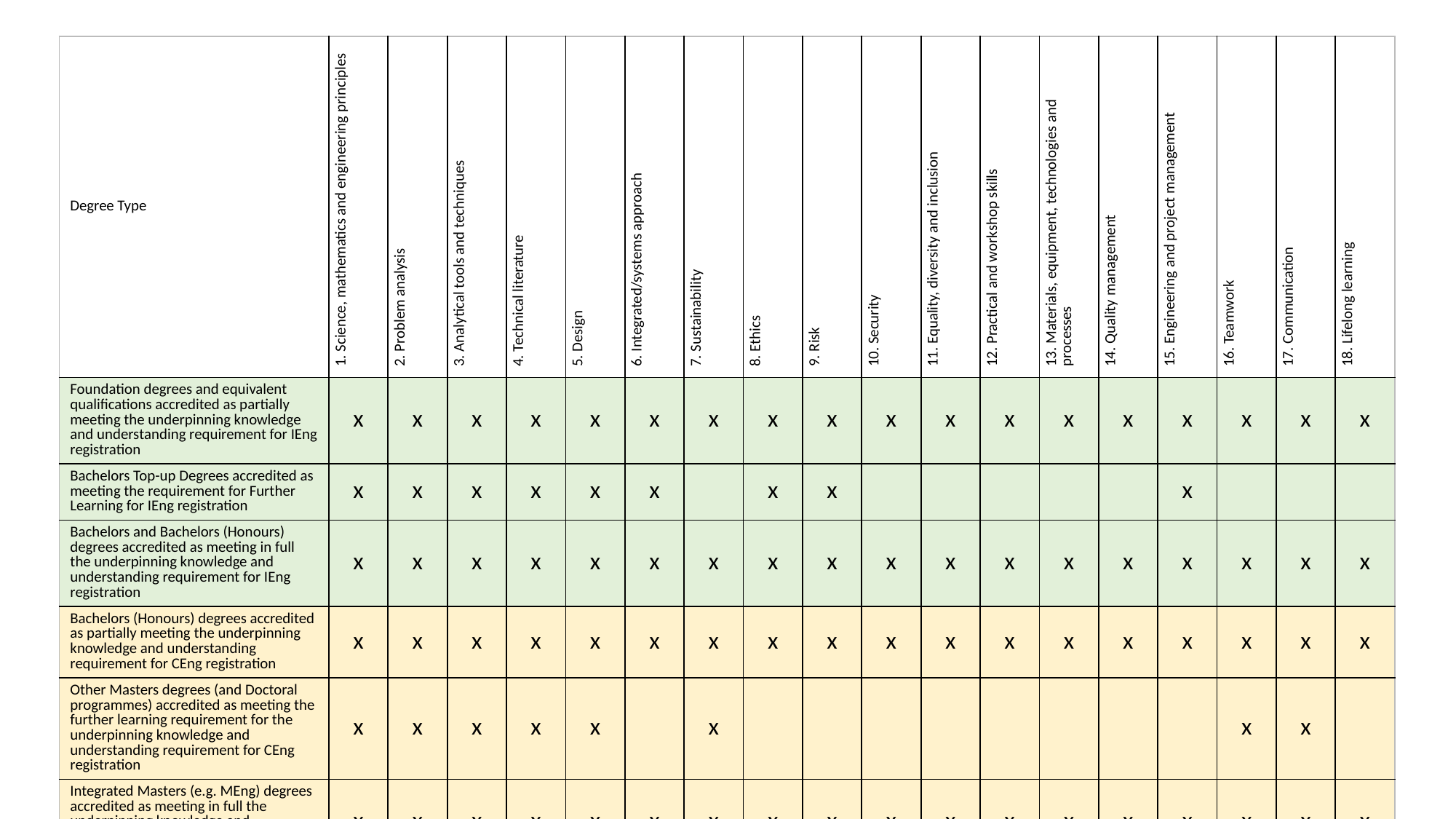

| Degree Type | 1. Science, mathematics and engineering principles | 2. Problem analysis | 3. Analytical tools and techniques | 4. Technical literature | 5. Design | 6. Integrated/systems approach | 7. Sustainability | 8. Ethics | 9. Risk | 10. Security | 11. Equality, diversity and inclusion | 12. Practical and workshop skills | 13. Materials, equipment, technologies and processes | 14. Quality management | 15. Engineering and project management | 16. Teamwork | 17. Communication | 18. Lifelong learning |
| --- | --- | --- | --- | --- | --- | --- | --- | --- | --- | --- | --- | --- | --- | --- | --- | --- | --- | --- |
| Foundation degrees and equivalent qualifications accredited as partially meeting the underpinning knowledge and understanding requirement for IEng registration | x | x | x | x | x | x | x | x | x | x | x | x | x | x | x | x | x | x |
| Bachelors Top-up Degrees accredited as meeting the requirement for Further Learning for IEng registration | x | x | x | x | x | x |  | x | x |  |  |  |  |  | x |  |  |  |
| Bachelors and Bachelors (Honours) degrees accredited as meeting in full the underpinning knowledge and understanding requirement for IEng registration | x | x | x | x | x | x | x | x | x | x | x | x | x | x | x | x | x | x |
| Bachelors (Honours) degrees accredited as partially meeting the underpinning knowledge and understanding requirement for CEng registration | x | x | x | x | x | x | x | x | x | x | x | x | x | x | x | x | x | x |
| Other Masters degrees (and Doctoral programmes) accredited as meeting the further learning requirement for the underpinning knowledge and understanding requirement for CEng registration | x | x | x | x | x |  | x |  |  |  |  |  |  |  |  | x | x |  |
| Integrated Masters (e.g. MEng) degrees accredited as meeting in full the underpinning knowledge and understanding requirement for CEng registration | x | x | x | x | x | x | x | x | x | x | x | x | x | x | x | x | x | x |